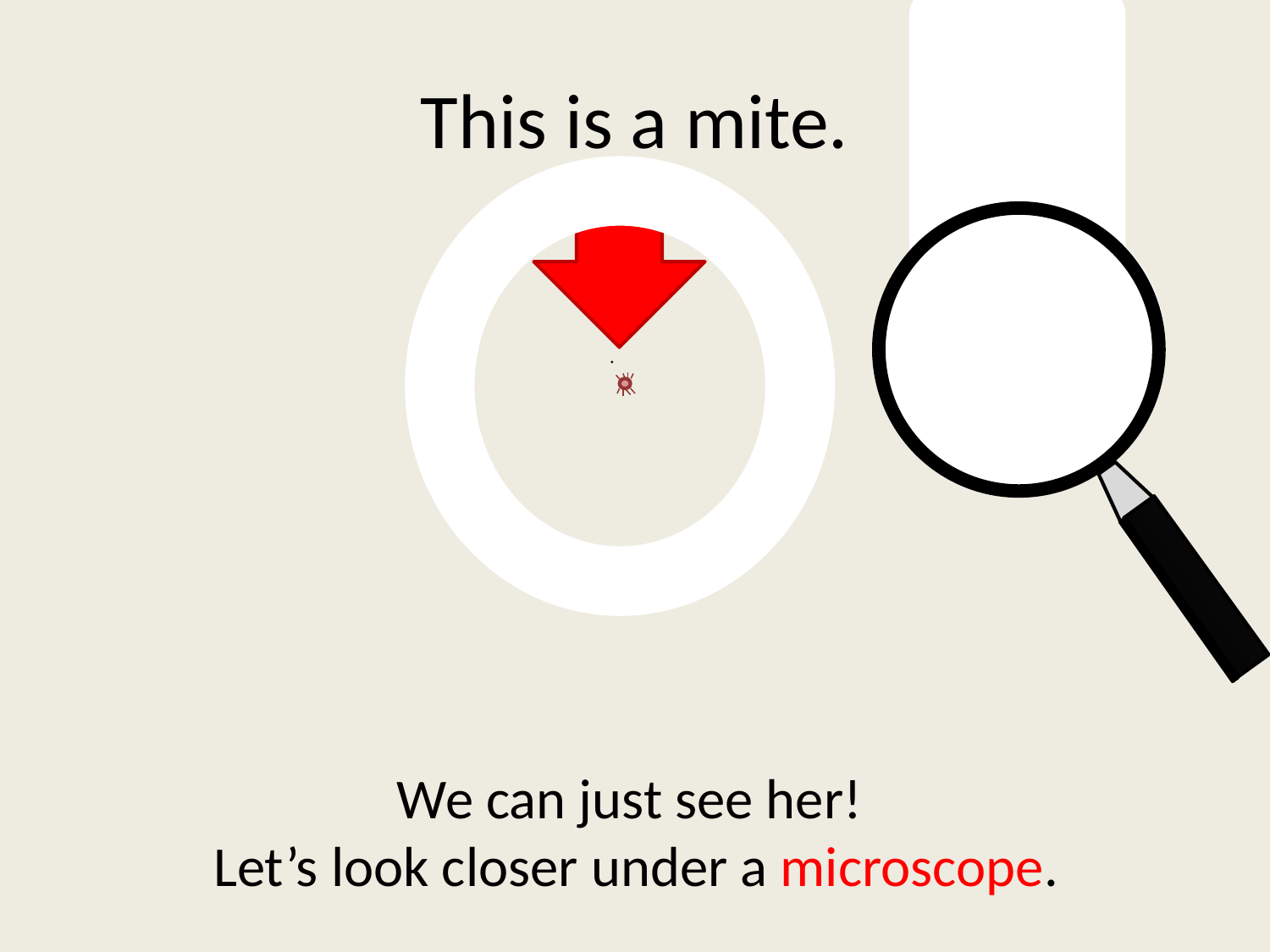

# This is a mite.

				  .

We can just see her!
Let’s look closer under a microscope.